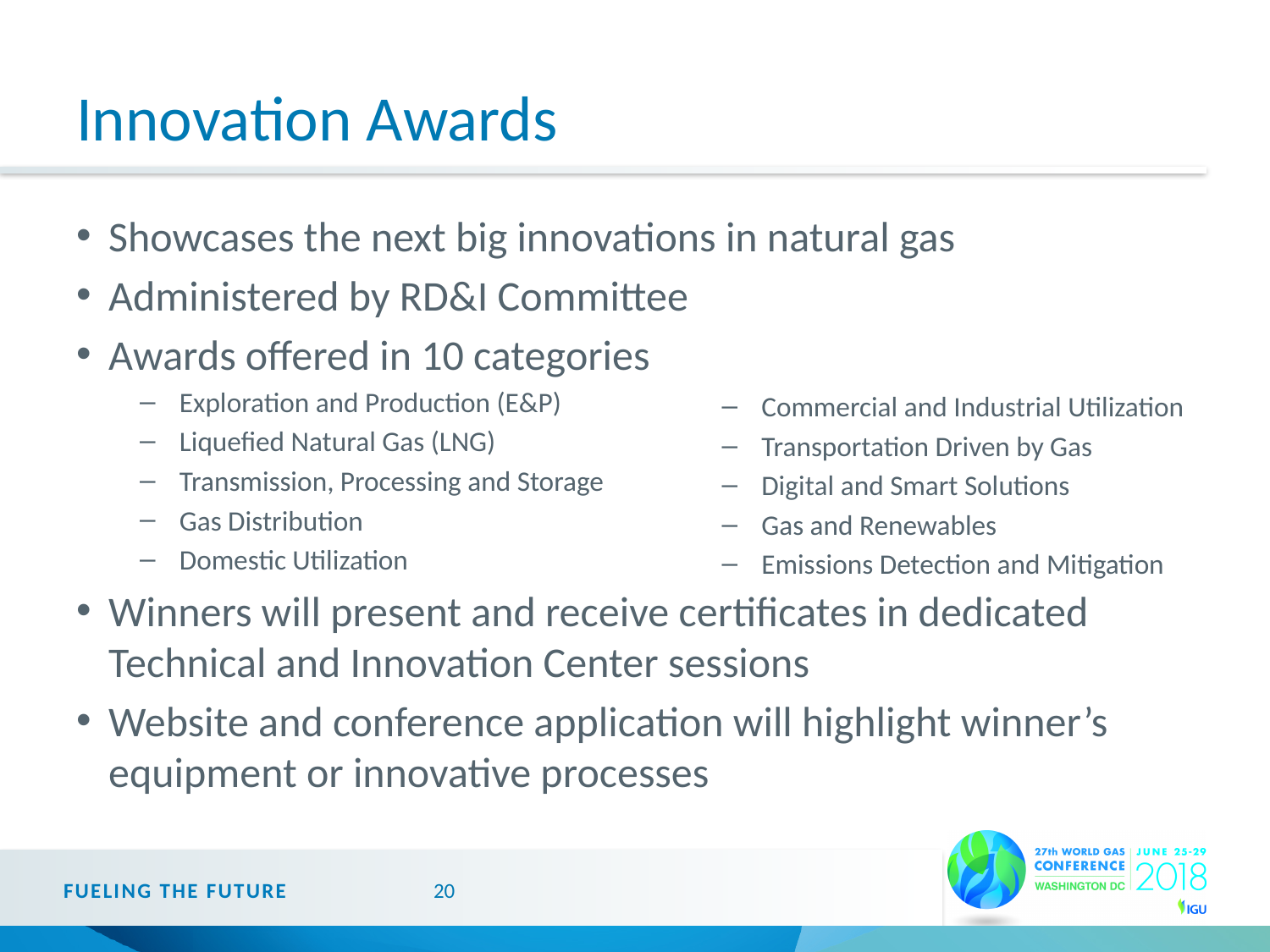

# Innovation Awards
Showcases the next big innovations in natural gas
Administered by RD&I Committee
Awards offered in 10 categories
Exploration and Production (E&P)
Liquefied Natural Gas (LNG)
Transmission, Processing and Storage
Gas Distribution
Domestic Utilization
Winners will present and receive certificates in dedicated Technical and Innovation Center sessions
Website and conference application will highlight winner’s equipment or innovative processes

Commercial and Industrial Utilization
Transportation Driven by Gas
Digital and Smart Solutions
Gas and Renewables
Emissions Detection and Mitigation
FUELING THE FUTURE
20